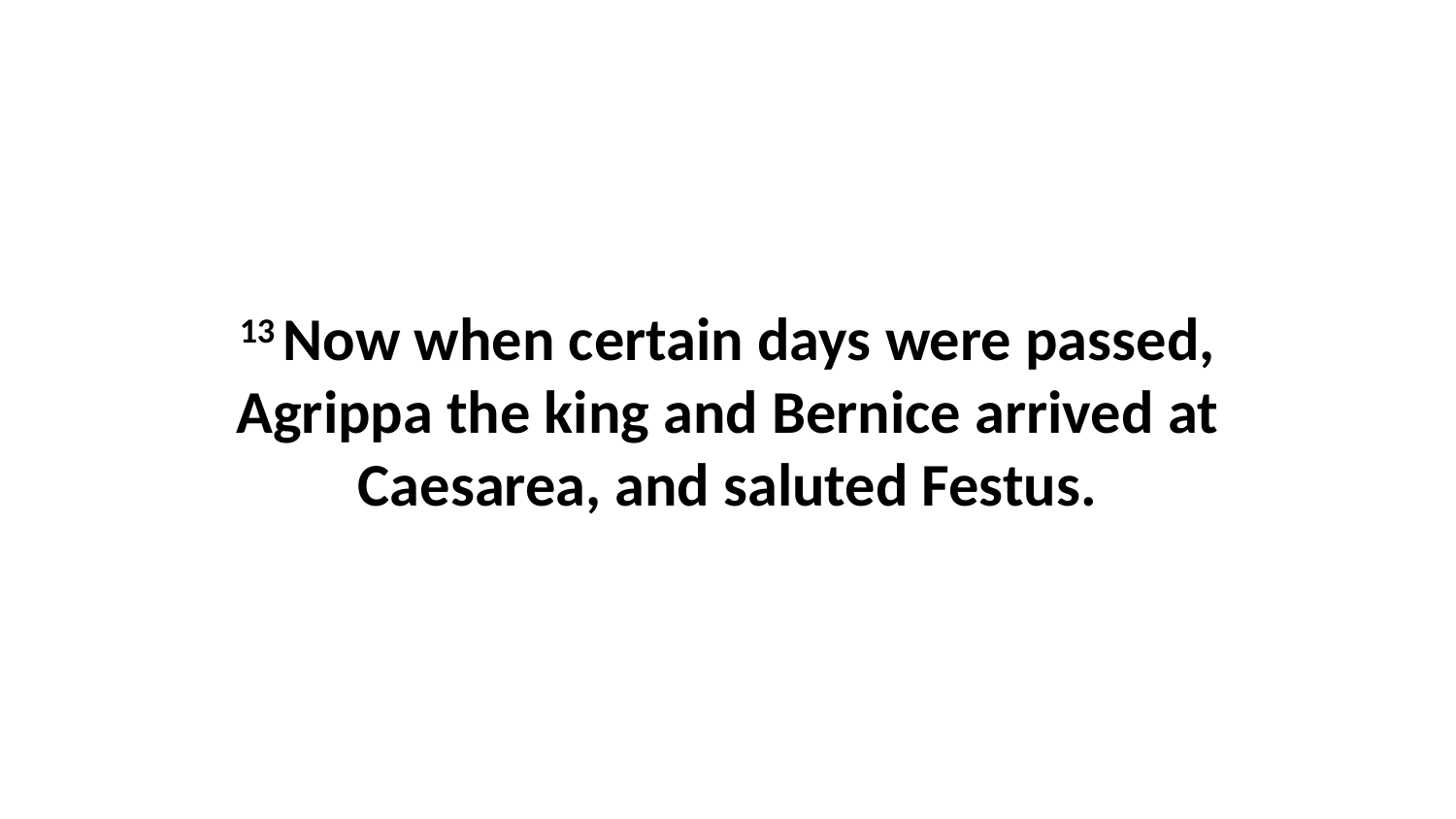

13 Now when certain days were passed, Agrippa the king and Bernice arrived at Caesarea, and saluted Festus.